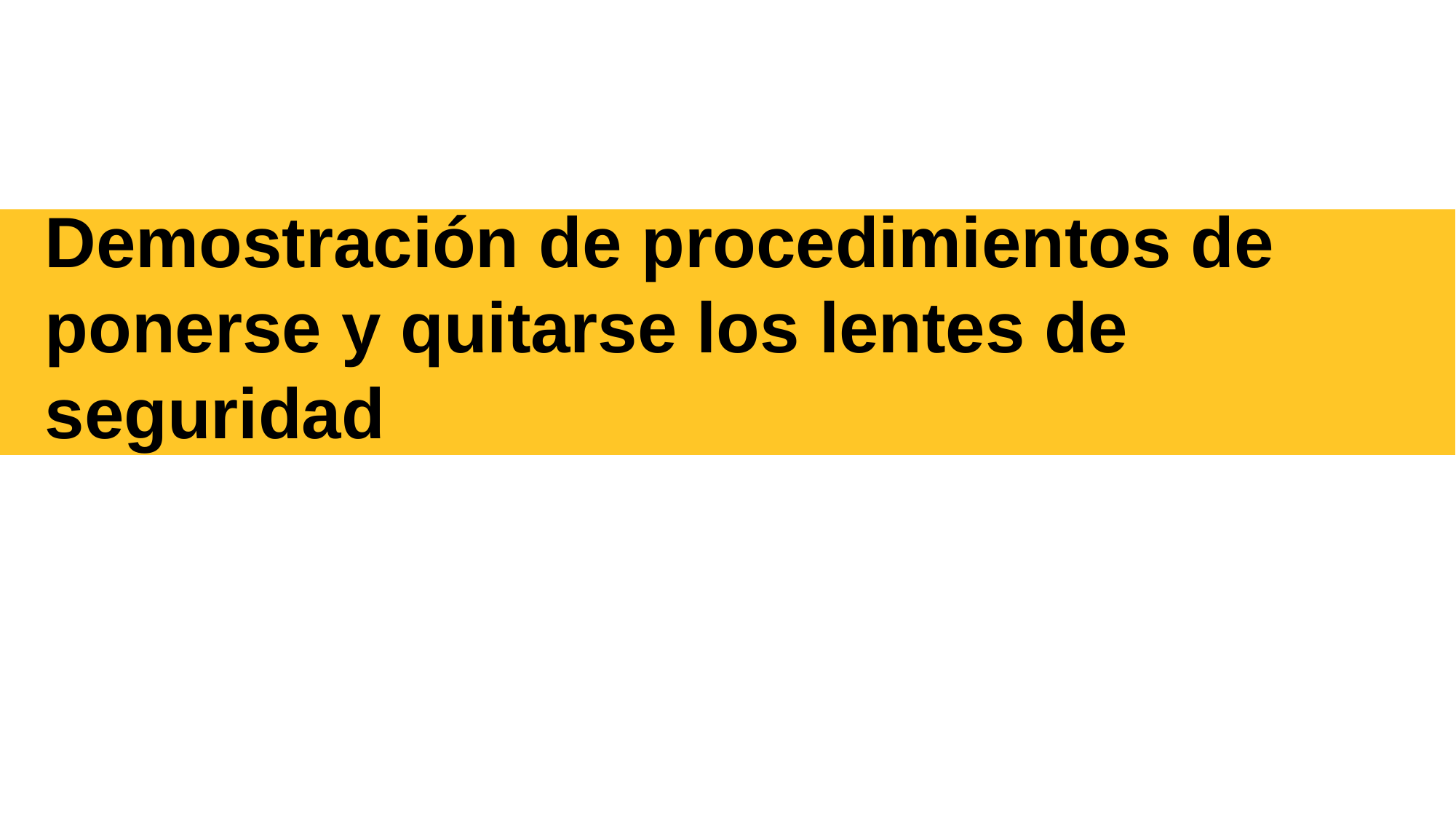

# Demostración de procedimientos de ponerse y quitarse los lentes de seguridad